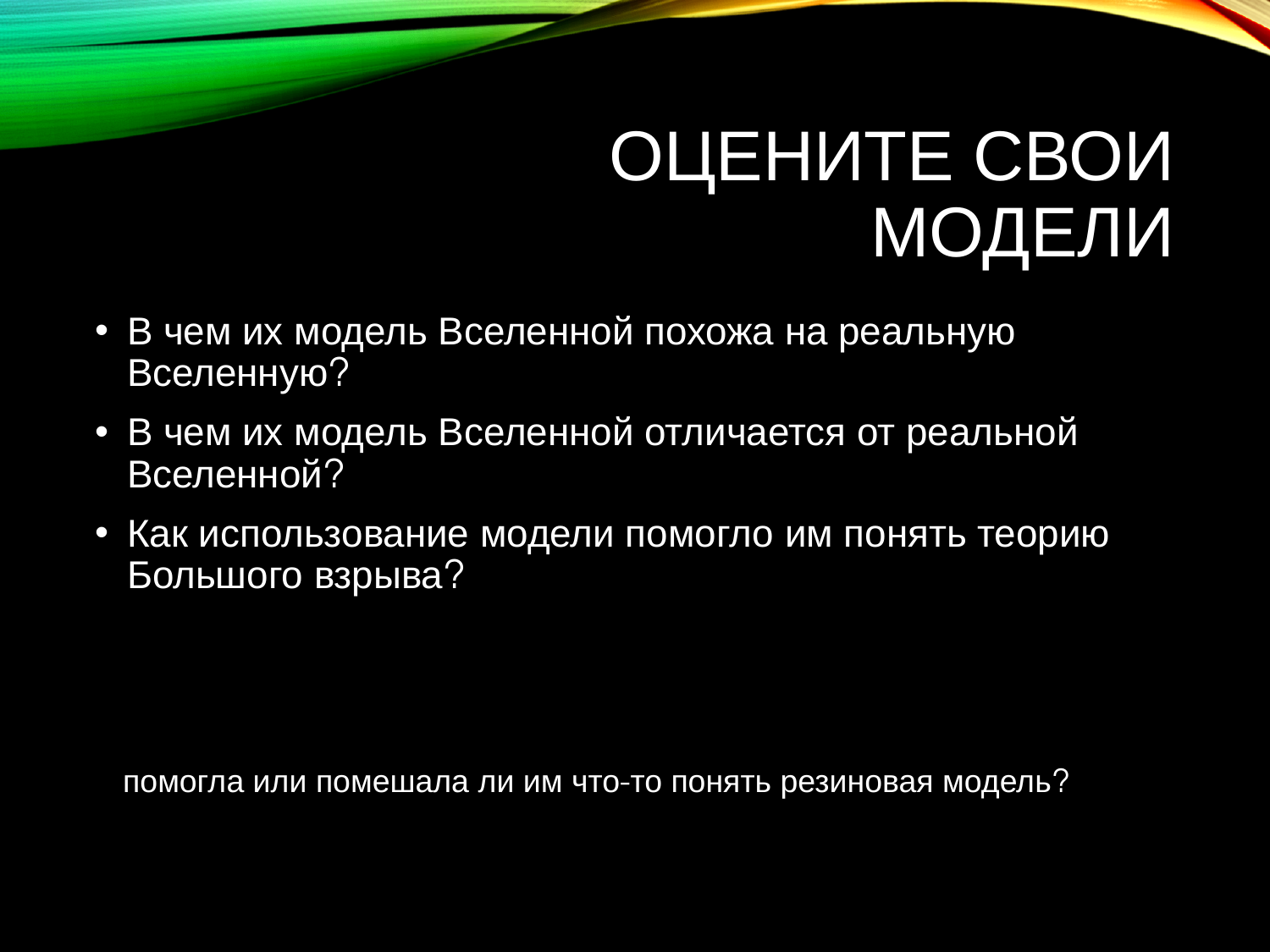

# оцените свои модели
В чем их модель Вселенной похожа на реальную Вселенную?
В чем их модель Вселенной отличается от реальной Вселенной?
Как использование модели помогло им понять теорию Большого взрыва?
помогла или помешала ли им что-то понять резиновая модель?